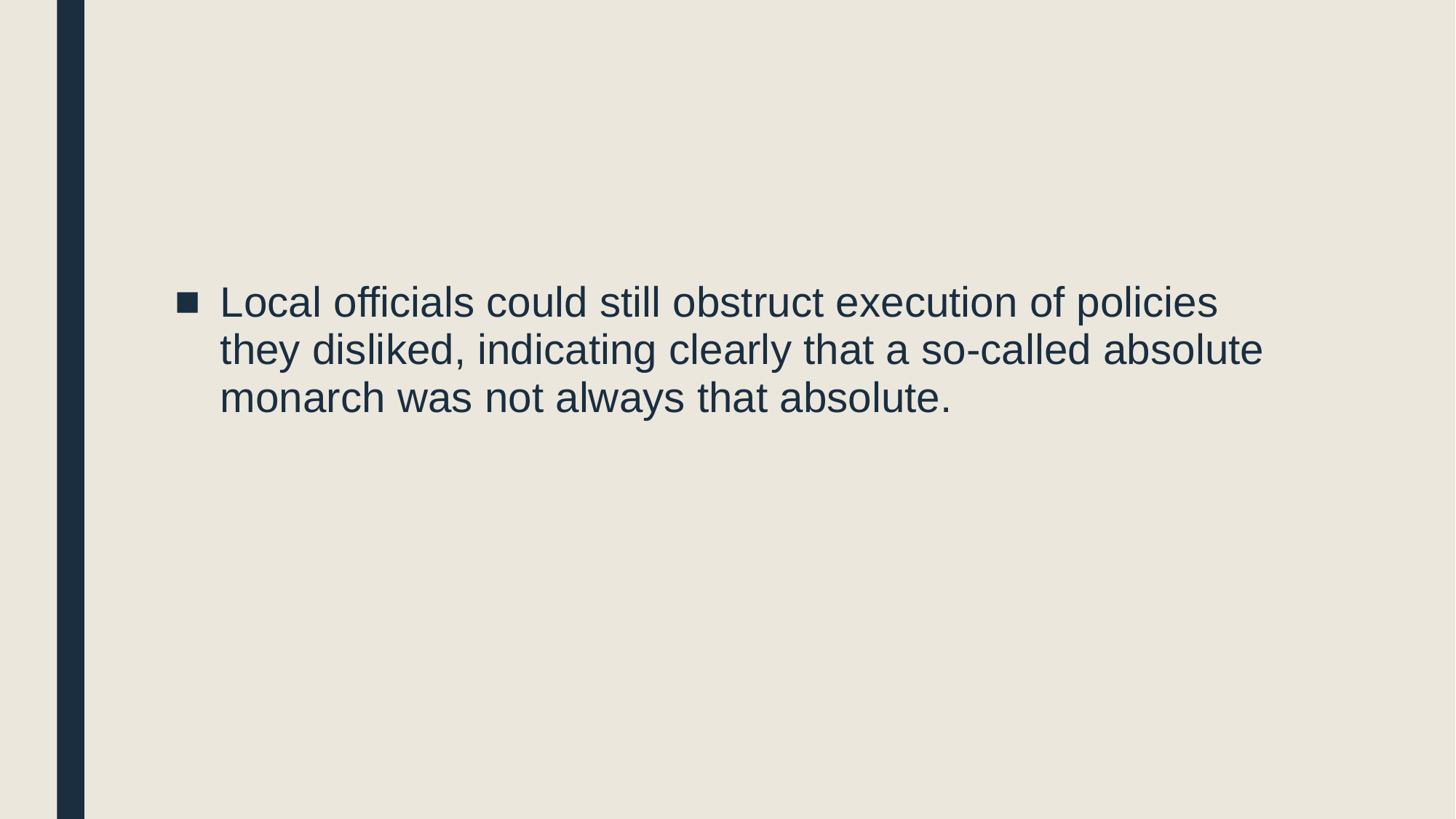

#
Local officials could still obstruct execution of policies they disliked, indicating clearly that a so-called absolute monarch was not always that absolute.